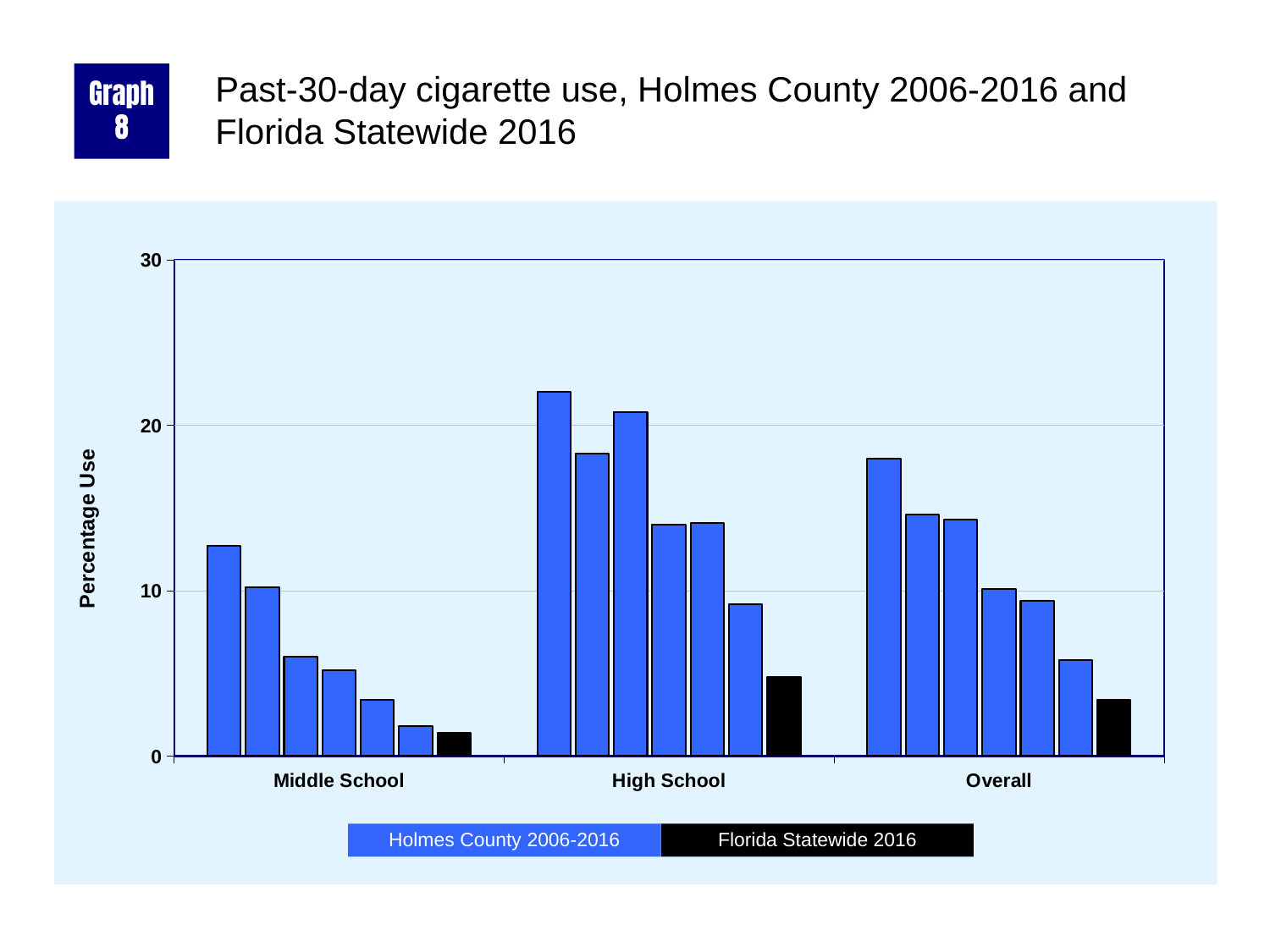

Graph 8
Past-30-day cigarette use, Holmes County 2006-2016 and Florida Statewide 2016

### Chart

| Category | County 2006 | County 2008 | County 2010 | County 2012 | County 2014 | County 2016 | Florida 2016 |
|---|---|---|---|---|---|---|---|
| Middle School | 12.7 | 10.2 | 6.0 | 5.2 | 3.4 | 1.8 | 1.4 |
| High School | 22.0 | 18.3 | 20.8 | 14.0 | 14.1 | 9.2 | 4.8 |
| Overall | 18.0 | 14.6 | 14.3 | 10.1 | 9.4 | 5.8 | 3.4 |
Florida Statewide 2016
Holmes County 2006-2016